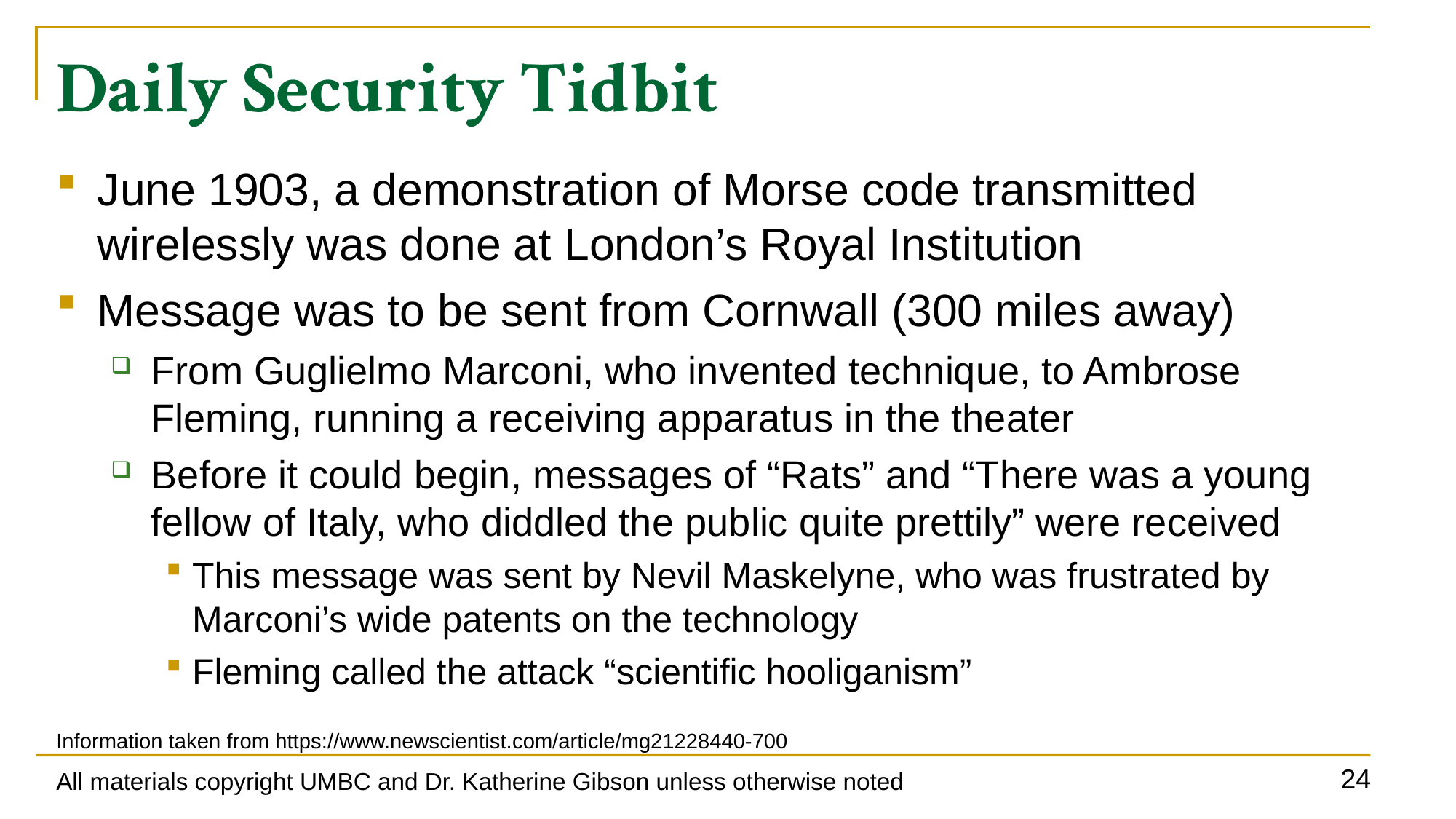

# Daily Security Tidbit
June 1903, a demonstration of Morse code transmitted wirelessly was done at London’s Royal Institution
Message was to be sent from Cornwall (300 miles away)
From Guglielmo Marconi, who invented technique, to Ambrose Fleming, running a receiving apparatus in the theater
Before it could begin, messages of “Rats” and “There was a young fellow of Italy, who diddled the public quite prettily” were received
This message was sent by Nevil Maskelyne, who was frustrated by Marconi’s wide patents on the technology
Fleming called the attack “scientific hooliganism”

Information taken from https://www.newscientist.com/article/mg21228440-700